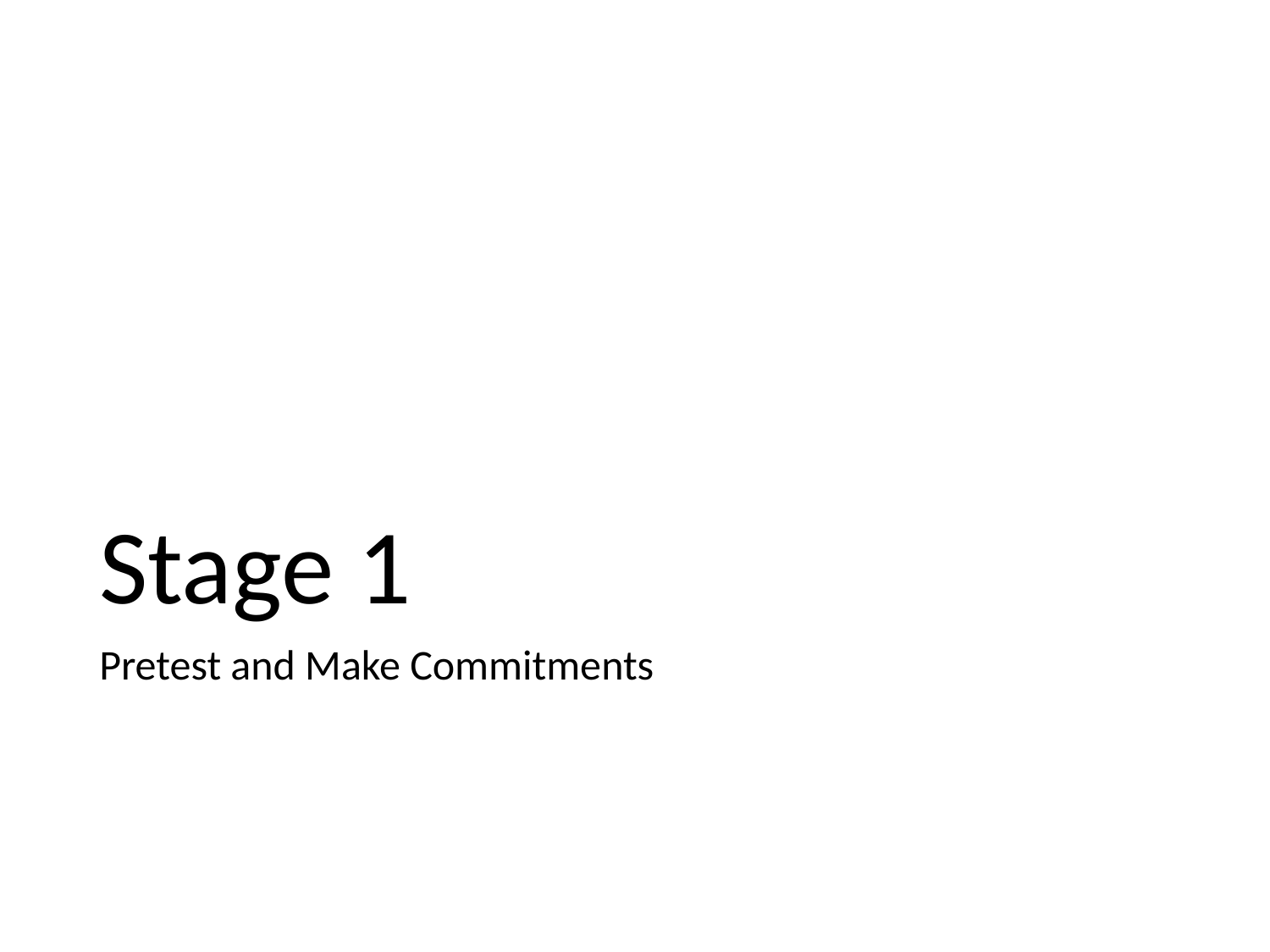

# Stage 1
Pretest and Make Commitments